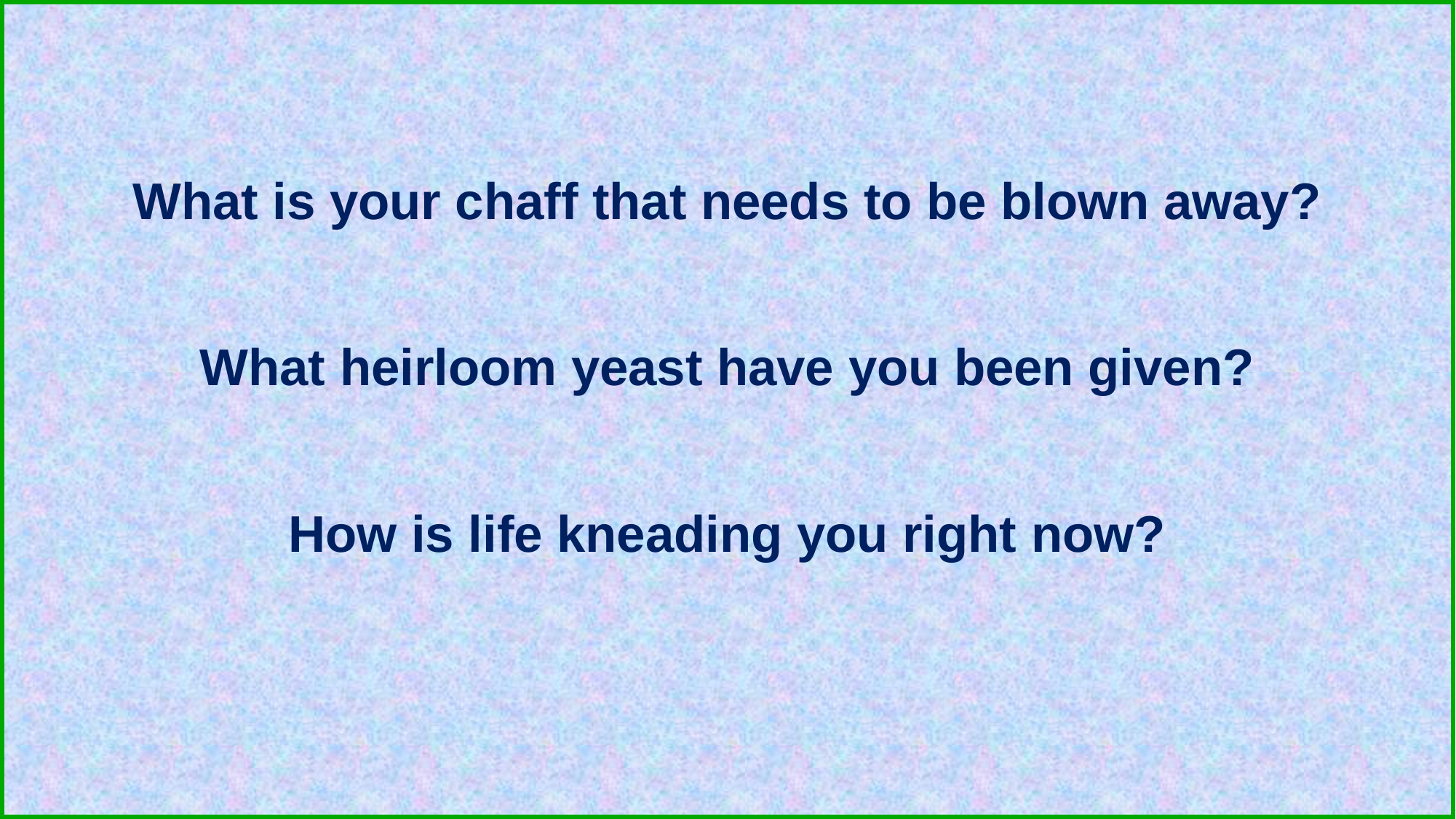

What is your chaff that needs to be blown away?

What heirloom yeast have you been given?

How is life kneading you right now?